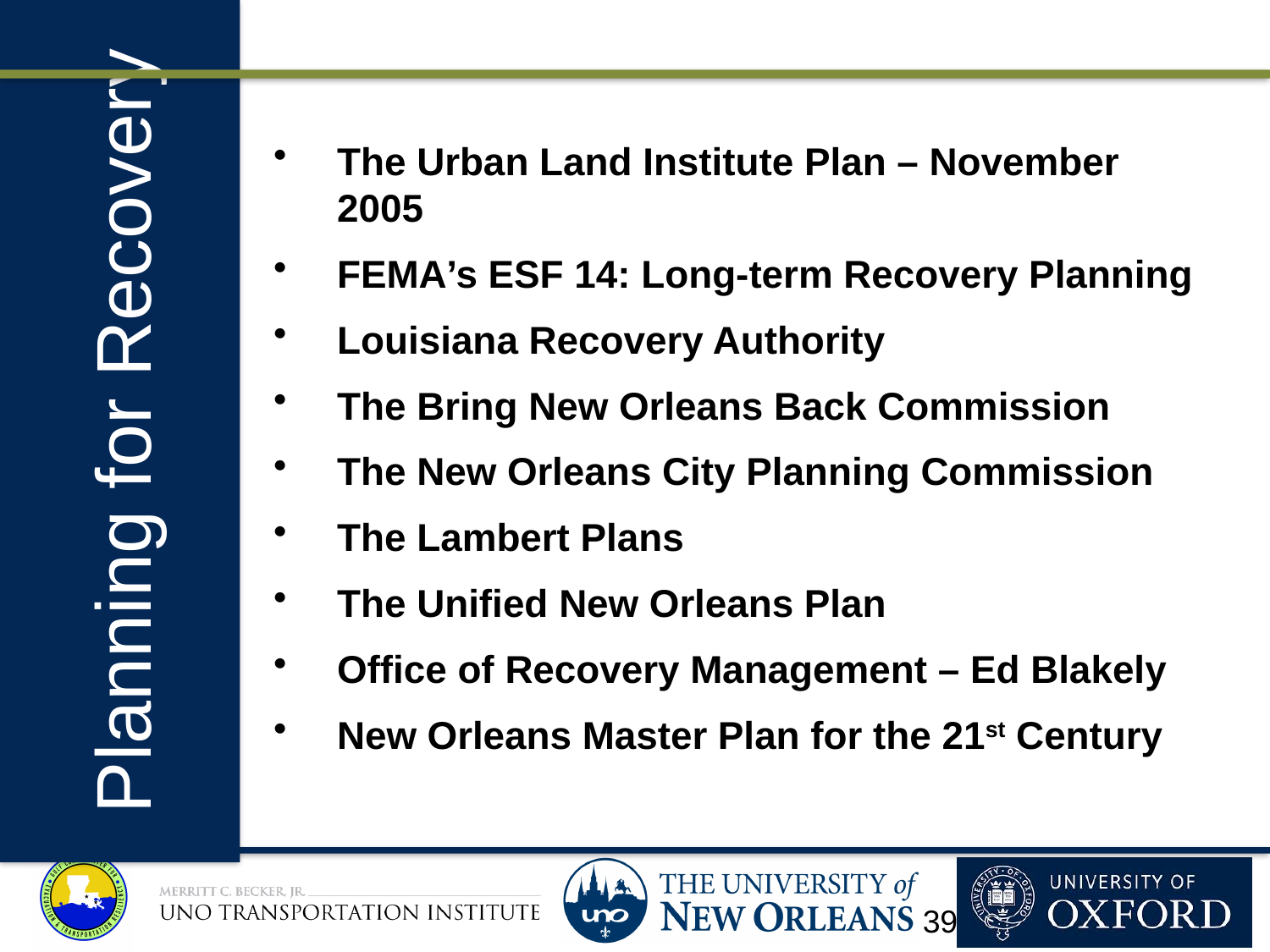

The Urban Land Institute Plan – November 2005
FEMA’s ESF 14: Long-term Recovery Planning
Louisiana Recovery Authority
The Bring New Orleans Back Commission
The New Orleans City Planning Commission
The Lambert Plans
The Unified New Orleans Plan
Office of Recovery Management – Ed Blakely
New Orleans Master Plan for the 21st Century
Planning for Recovery
39